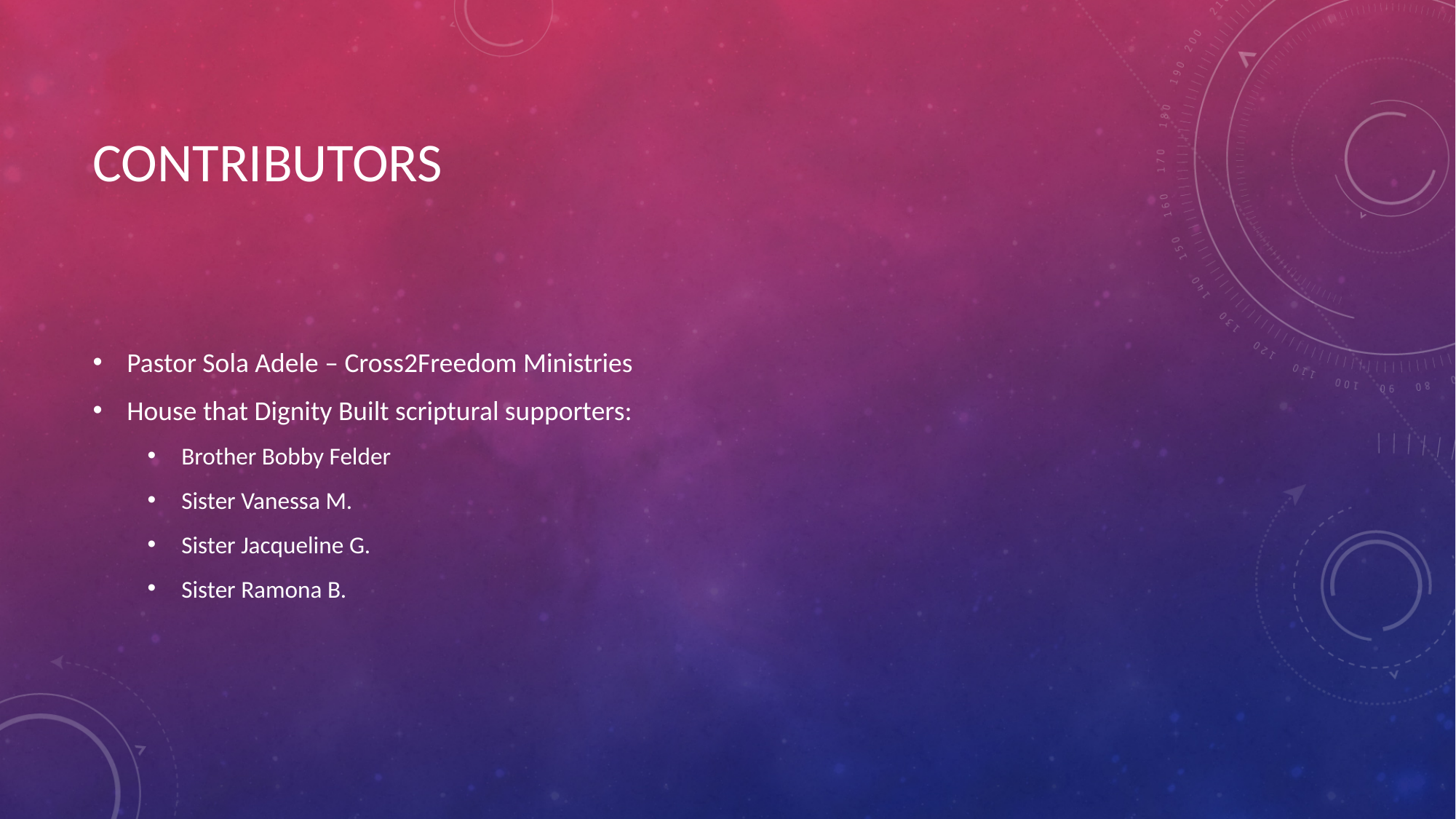

# contributors
Pastor Sola Adele – Cross2Freedom Ministries
House that Dignity Built scriptural supporters:
Brother Bobby Felder
Sister Vanessa M.
Sister Jacqueline G.
Sister Ramona B.